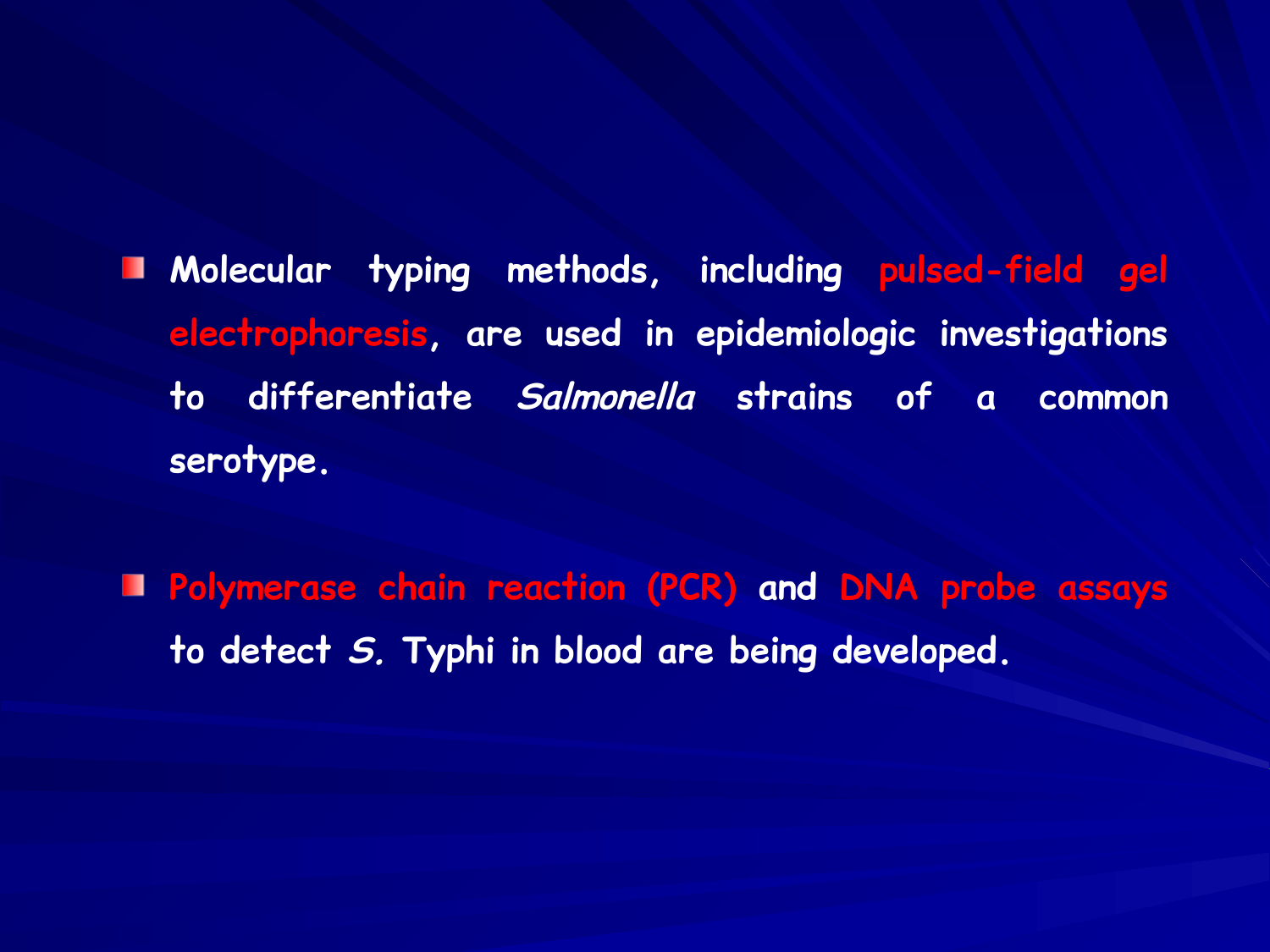

Molecular typing methods, including pulsed-field gel electrophoresis, are used in epidemiologic investigations to differentiate Salmonella strains of a common serotype.

Polymerase chain reaction (PCR) and DNA probe assays to detect S. Typhi in blood are being developed.